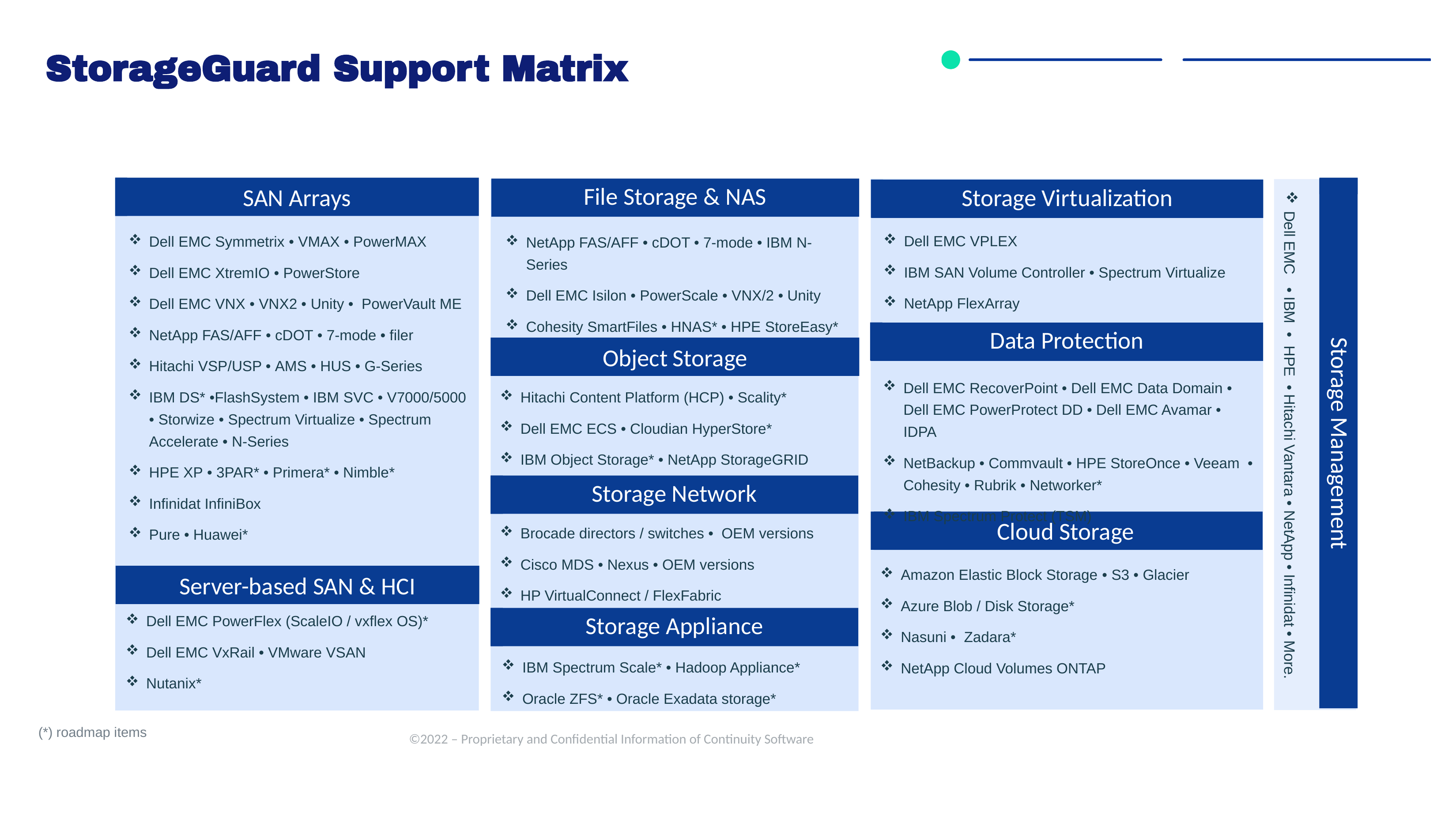

StorageGuard Support Matrix

SAN Arrays
File Storage & NAS

Storage Virtualization
Dell EMC VPLEX
IBM SAN Volume Controller • Spectrum Virtualize
NetApp FlexArray
Dell EMC Symmetrix • VMAX • PowerMAX
Dell EMC XtremIO • PowerStore
Dell EMC VNX • VNX2 • Unity •  PowerVault ME
NetApp FAS/AFF • cDOT • 7-mode • filer
Hitachi VSP/USP • AMS • HUS • G-Series
IBM DS* •FlashSystem • IBM SVC • V7000/5000 • Storwize • Spectrum Virtualize • Spectrum Accelerate • N-Series
HPE XP • 3PAR* • Primera* • Nimble*
Infinidat InfiniBox
Pure • Huawei*
NetApp FAS/AFF • cDOT • 7-mode • IBM N-Series
Dell EMC Isilon • PowerScale • VNX/2 • Unity
Cohesity SmartFiles • HNAS* • HPE StoreEasy* • Infinibox • Pure • Huawei* • Nasuni*

Data Protection

Object Storage
Dell EMC RecoverPoint • Dell EMC Data Domain • Dell EMC PowerProtect DD • Dell EMC Avamar • IDPA
NetBackup • Commvault • HPE StoreOnce • Veeam  • Cohesity • Rubrik • Networker*
IBM Spectrum Protect (TSM)
Hitachi Content Platform (HCP) • Scality*
Dell EMC ECS • Cloudian HyperStore*
IBM Object Storage* • NetApp StorageGRID
Dell EMC   • IBM  •  HPE  • Hitachi Vantara • NetApp • Infinidat • More.

Storage Management

Storage Network

Cloud Storage
Brocade directors / switches •  OEM versions
Cisco MDS • Nexus • OEM versions
HP VirtualConnect / FlexFabric
Amazon Elastic Block Storage • S3 • Glacier
Azure Blob / Disk Storage*
Nasuni •  Zadara*
NetApp Cloud Volumes ONTAP

Server-based SAN & HCI
Dell EMC PowerFlex (ScaleIO / vxflex OS)*
Dell EMC VxRail • VMware VSAN
Nutanix*

Storage Appliance
IBM Spectrum Scale* • Hadoop Appliance*
Oracle ZFS* • Oracle Exadata storage*
 (*) roadmap items
©2022 – Proprietary and Confidential Information of Continuity Software